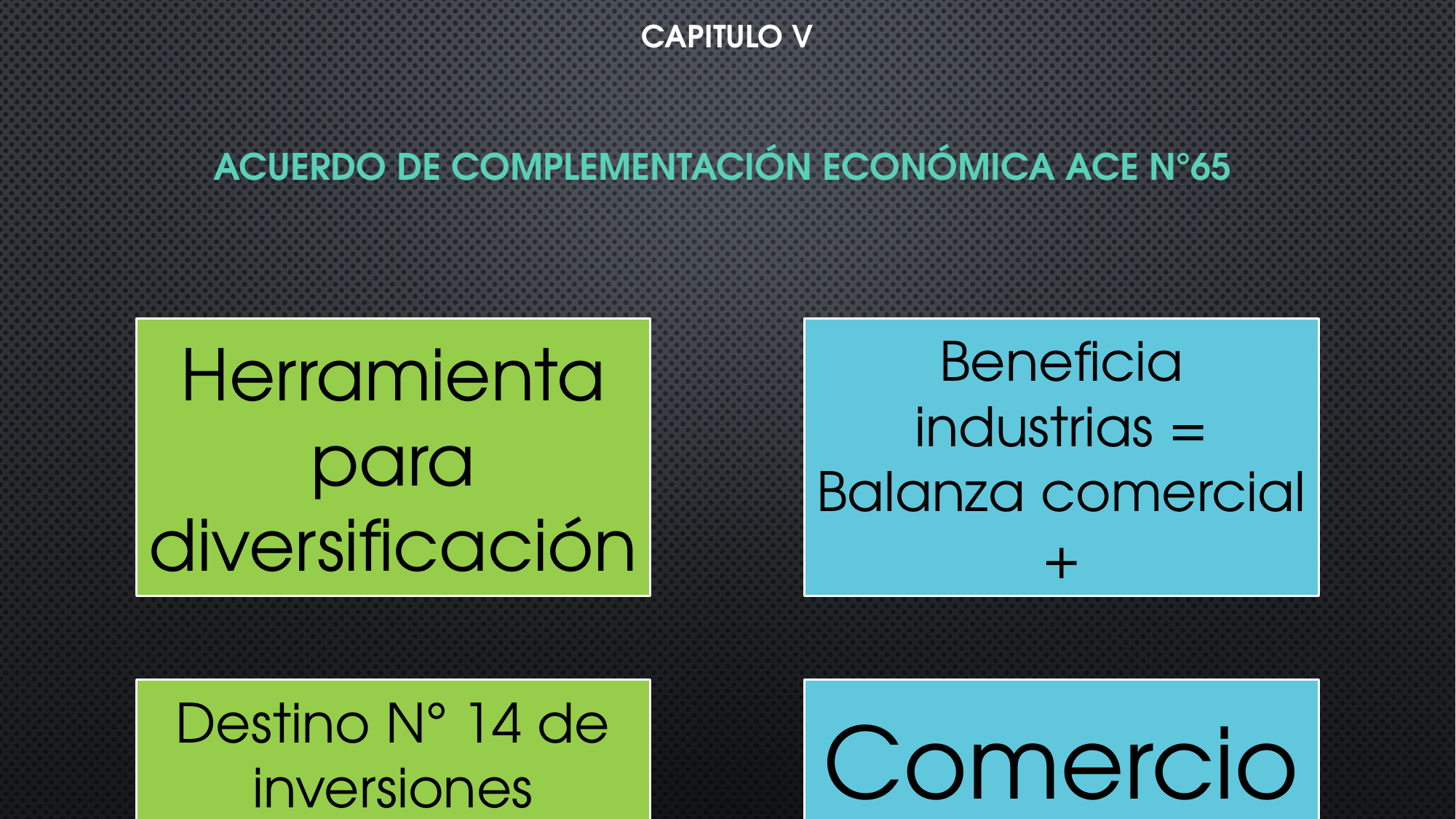

Capitulo v
# Acuerdo de complementación Económica ace n°65
Herramienta para diversificación
Beneficia industrias = Balanza comercial +
Industrias